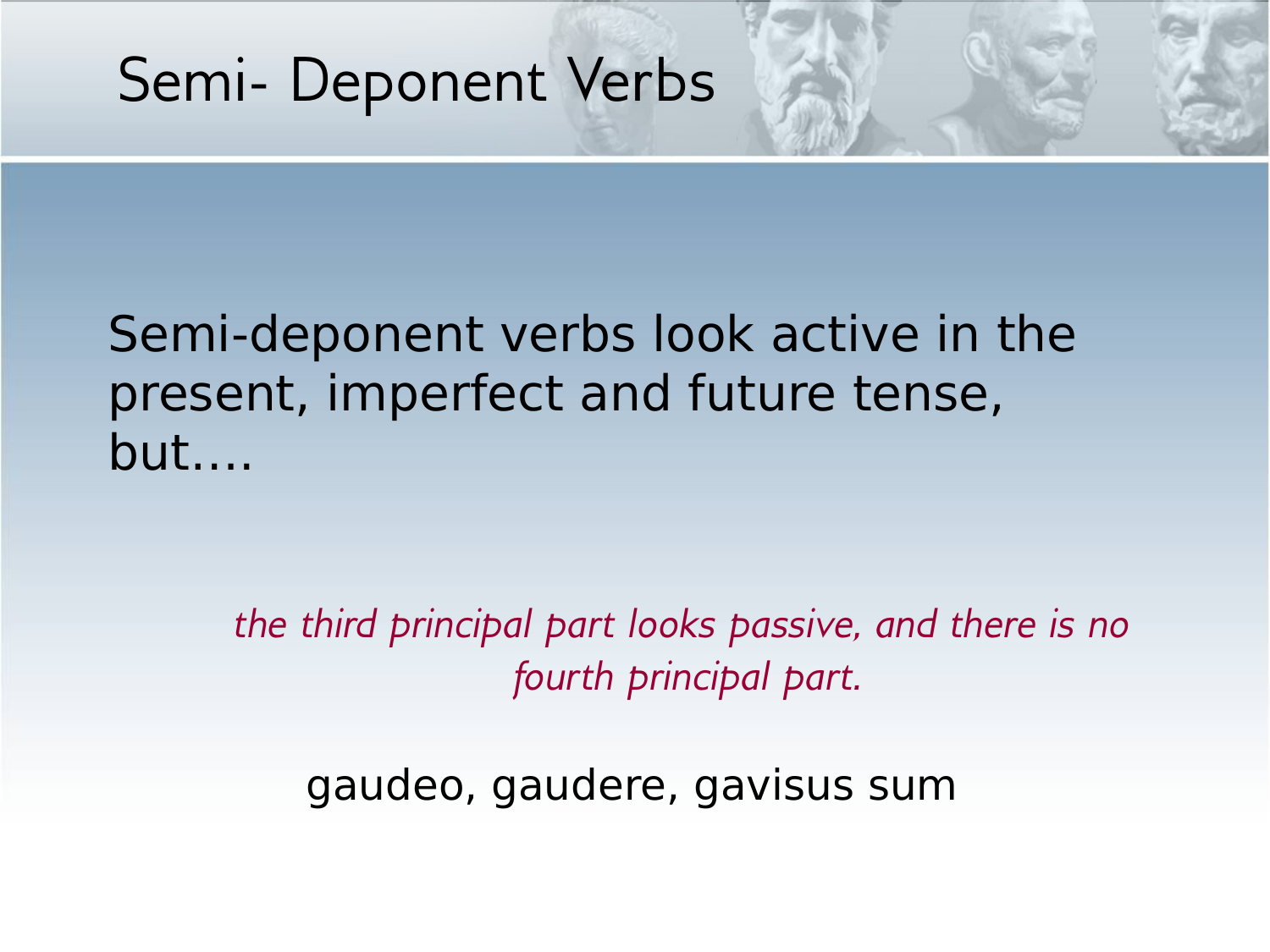

Semi- Deponent Verbs
# Semi-deponent verbs look active in the present, imperfect and future tense, but….
       the third principal part looks passive, and there is no fourth principal part.
       gaudeo, gaudere, gavisus sum